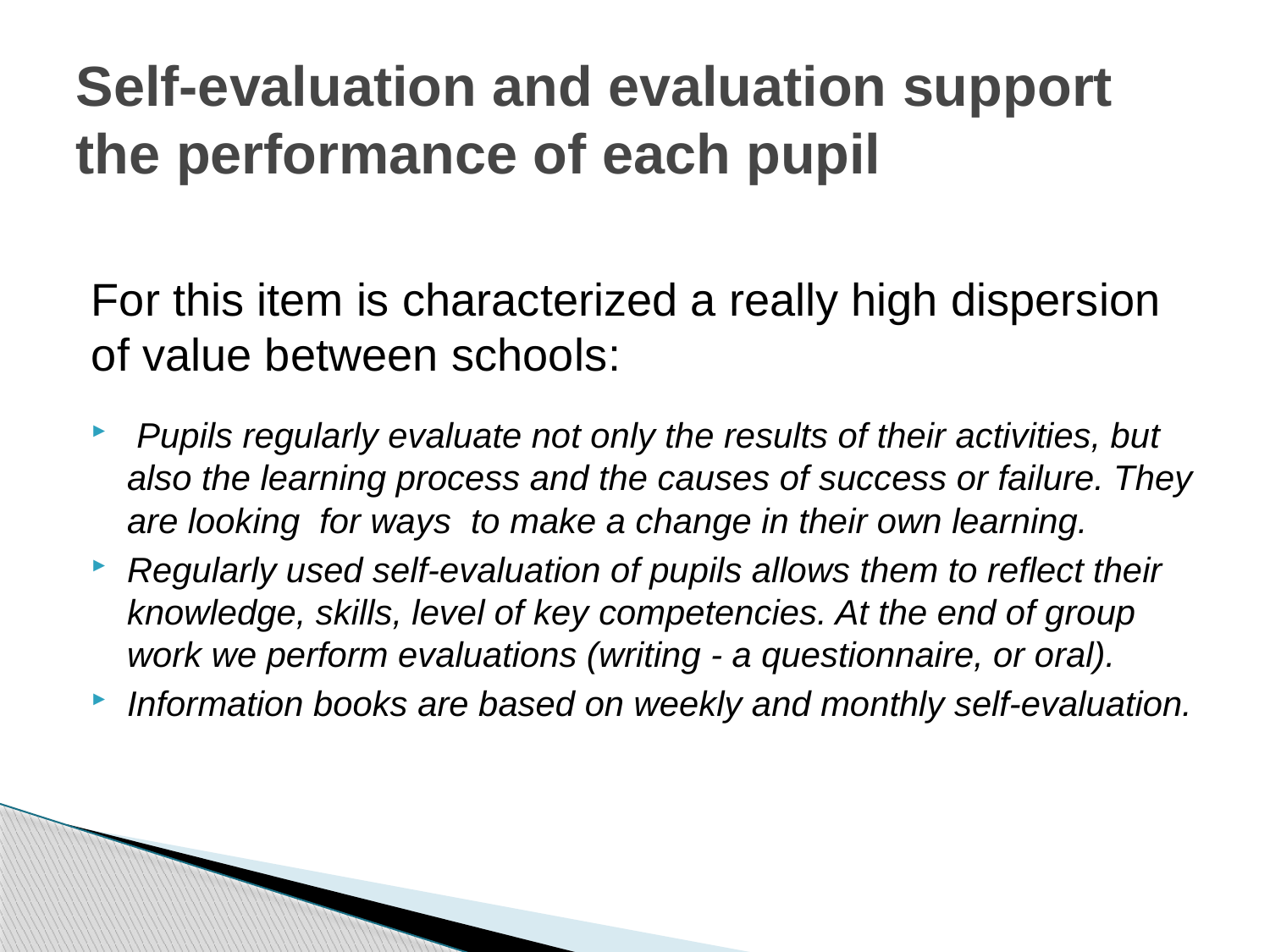

# Self-evaluation and evaluation support the performance of each pupil

For this item is characterized a really high dispersion of value between schools:

 Pupils regularly evaluate not only the results of their activities, but also the learning process and the causes of success or failure. They are looking  for ways  to make a change in their own learning.
Regularly used self-evaluation of pupils allows them to reflect their knowledge, skills, level of key competencies. At the end of group work we perform evaluations (writing - a questionnaire, or oral).
Information books are based on weekly and monthly self-evaluation.